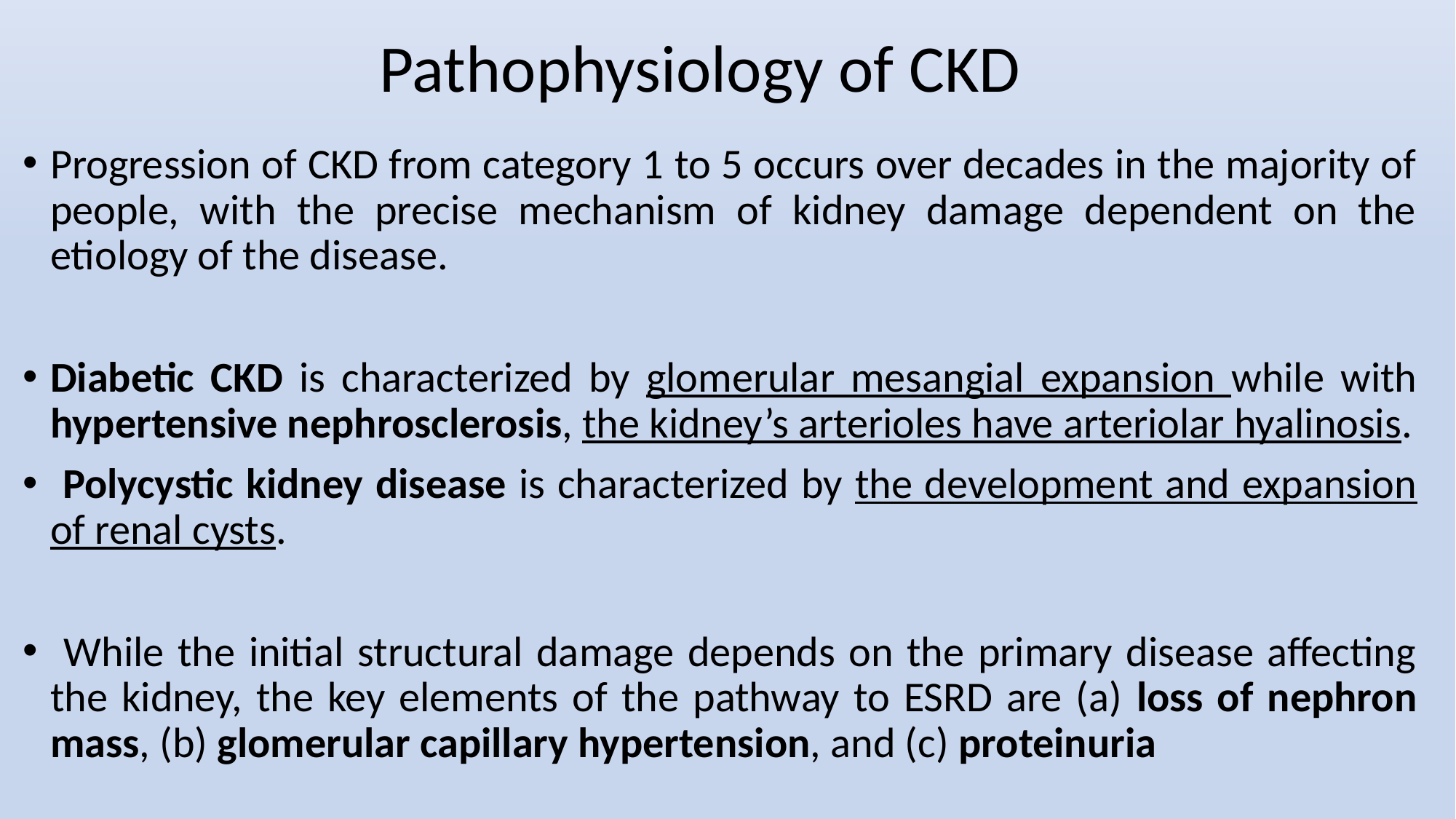

# Pathophysiology of CKD
Progression of CKD from category 1 to 5 occurs over decades in the majority of people, with the precise mechanism of kidney damage dependent on the etiology of the disease.

Diabetic CKD is characterized by glomerular mesangial expansion while with hypertensive nephrosclerosis, the kidney’s arterioles have arteriolar hyalinosis.
 Polycystic kidney disease is characterized by the development and expansion of renal cysts.

 While the initial structural damage depends on the primary disease affecting the kidney, the key elements of the pathway to ESRD are (a) loss of nephron mass, (b) glomerular capillary hypertension, and (c) proteinuria